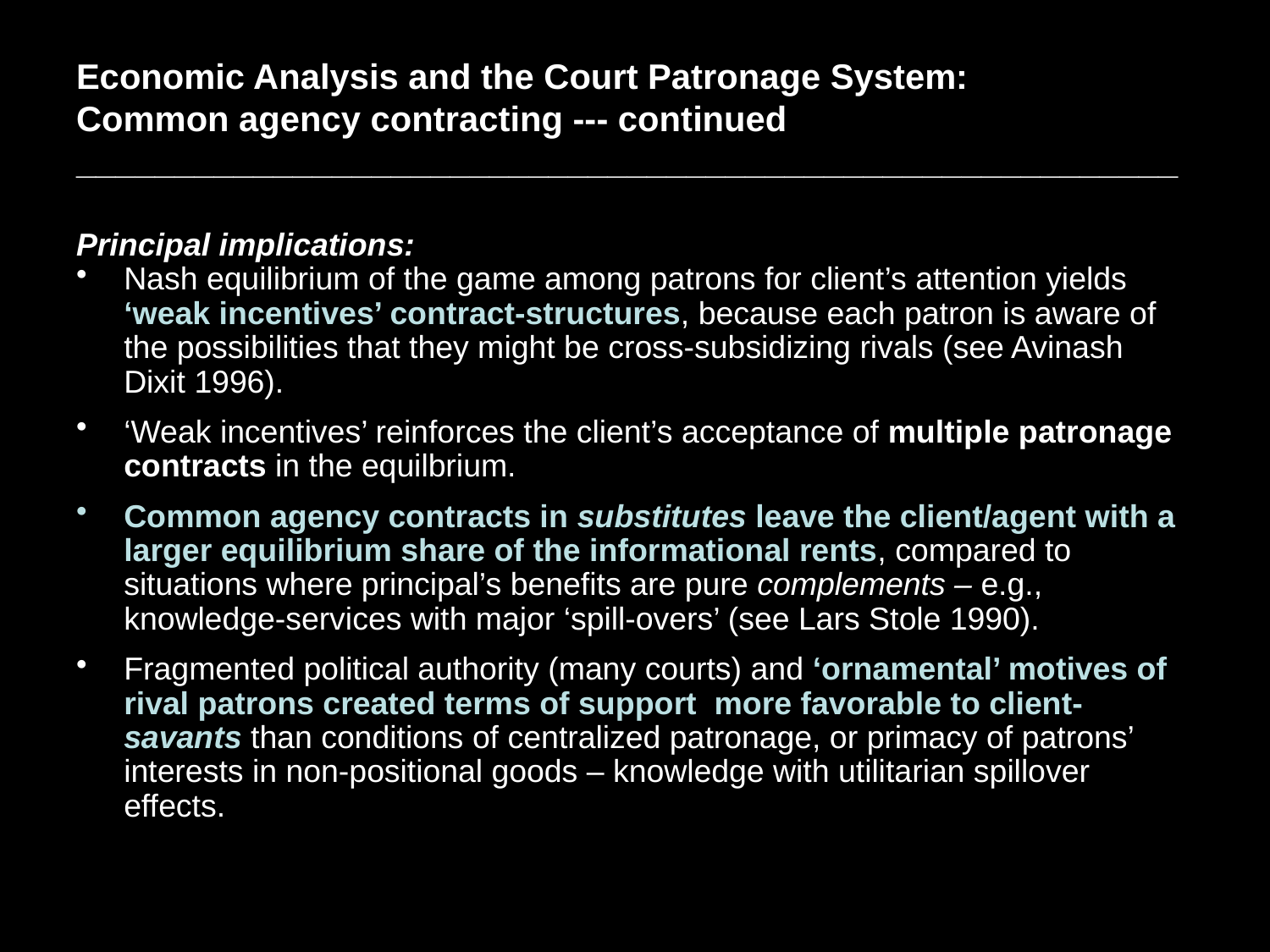

# Economic Analysis and the Court Patronage System: Common agency contracting --- continued ________________________________________________________
Principal implications:
Nash equilibrium of the game among patrons for client’s attention yields ‘weak incentives’ contract-structures, because each patron is aware of the possibilities that they might be cross-subsidizing rivals (see Avinash Dixit 1996).
‘Weak incentives’ reinforces the client’s acceptance of multiple patronage contracts in the equilbrium.
Common agency contracts in substitutes leave the client/agent with a larger equilibrium share of the informational rents, compared to situations where principal’s benefits are pure complements – e.g., knowledge-services with major ‘spill-overs’ (see Lars Stole 1990).
Fragmented political authority (many courts) and ‘ornamental’ motives of rival patrons created terms of support  more favorable to client-savants than conditions of centralized patronage, or primacy of patrons’ interests in non-positional goods – knowledge with utilitarian spillover effects.